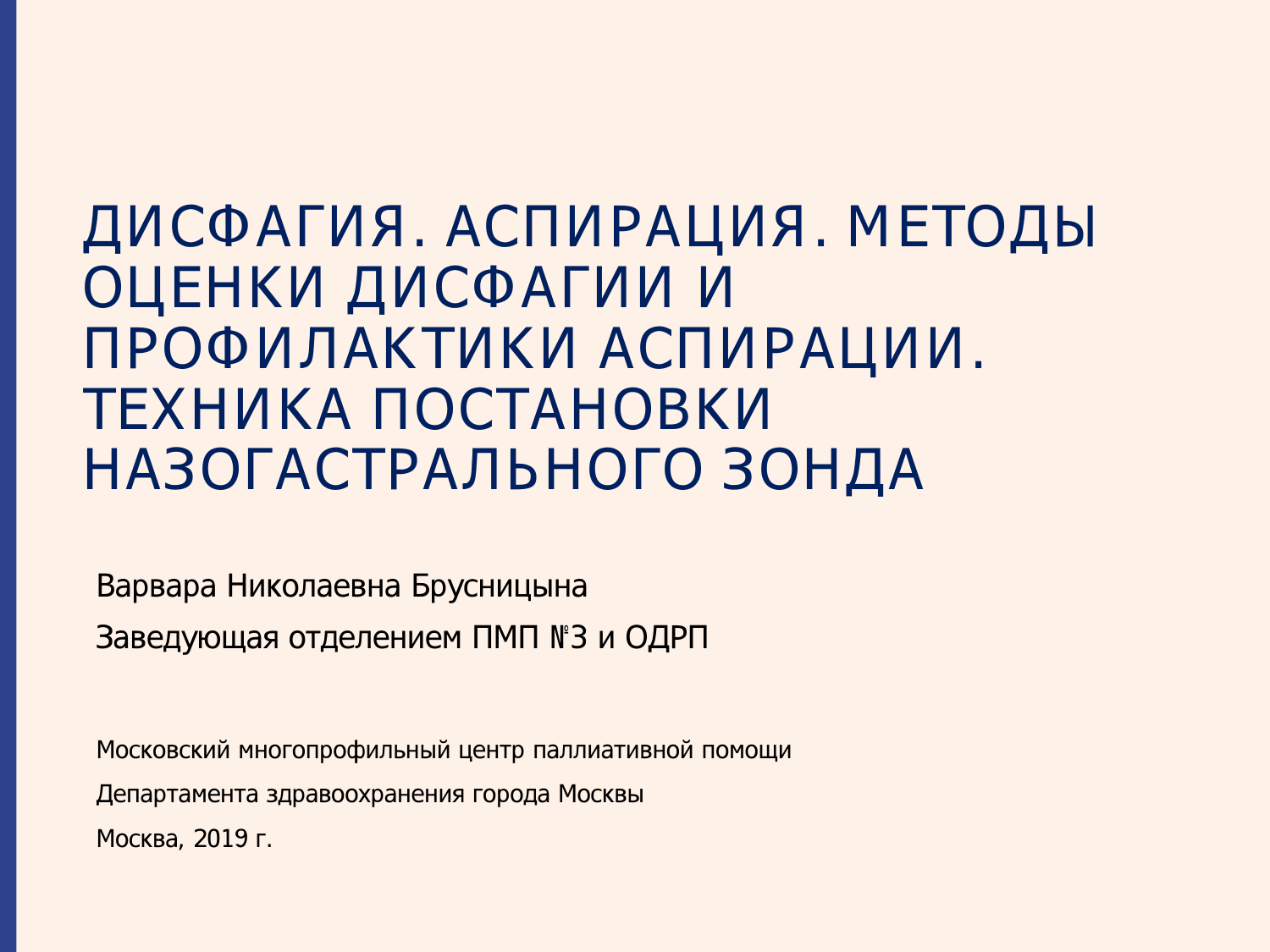

# ДИСФАГИЯ. АСПИРАЦИЯ. МЕТОДЫ ОЦЕНКИ ДИСФАГИИ И ПРОФИЛАКТИКИ АСПИРАЦИИ. ТЕХНИКА ПОСТАНОВКИ НАЗОГАСТРАЛЬНОГО ЗОНДА
Варвара Николаевна Брусницына
Заведующая отделением ПМП №3 и ОДРП
Московский многопрофильный центр паллиативной помощи
Департамента здравоохранения города Москвы
Москва, 2019 г.